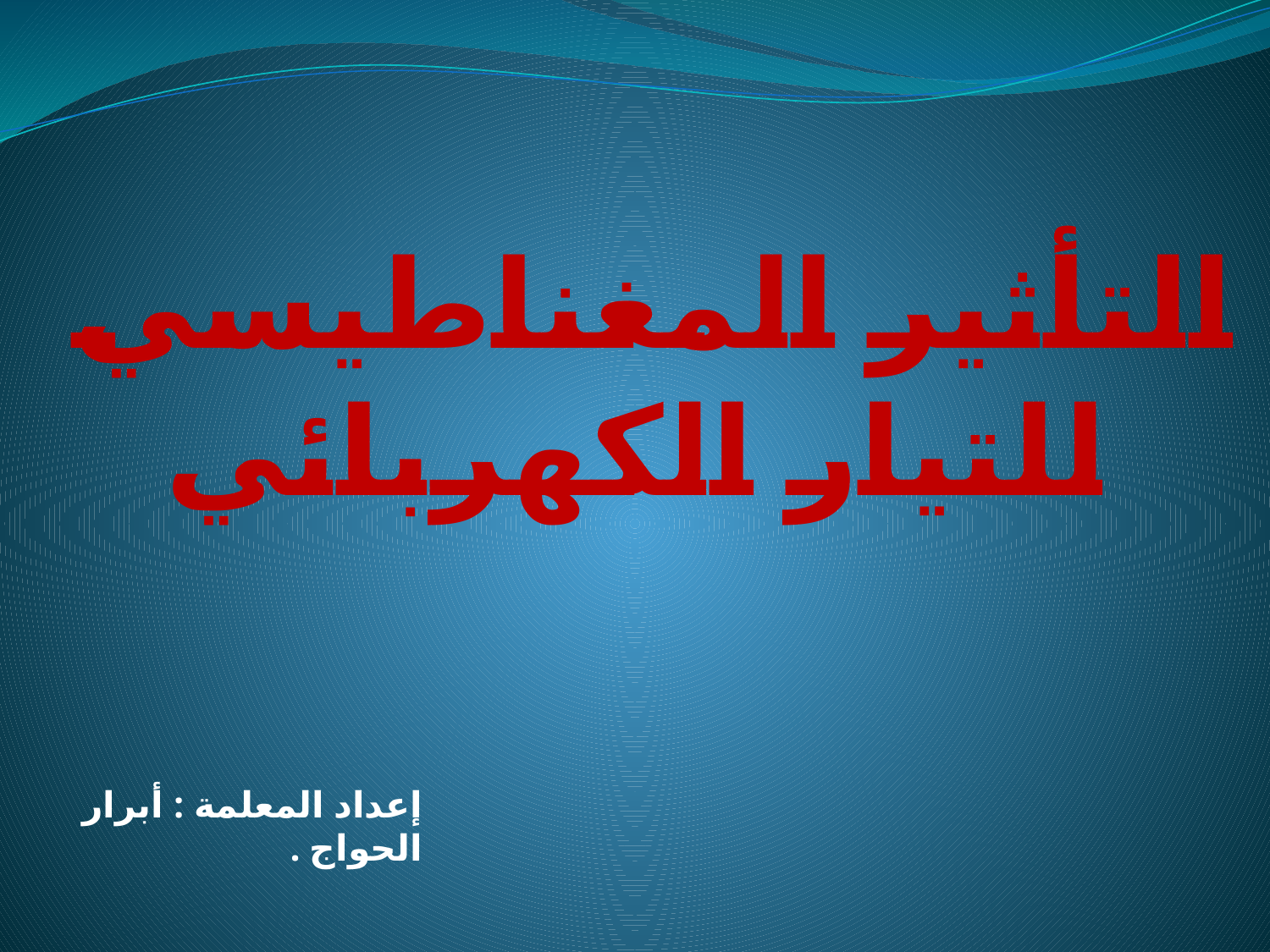

# التأثير المغناطيسي للتيار الكهربائي
إعداد المعلمة : أبرار الحواج .